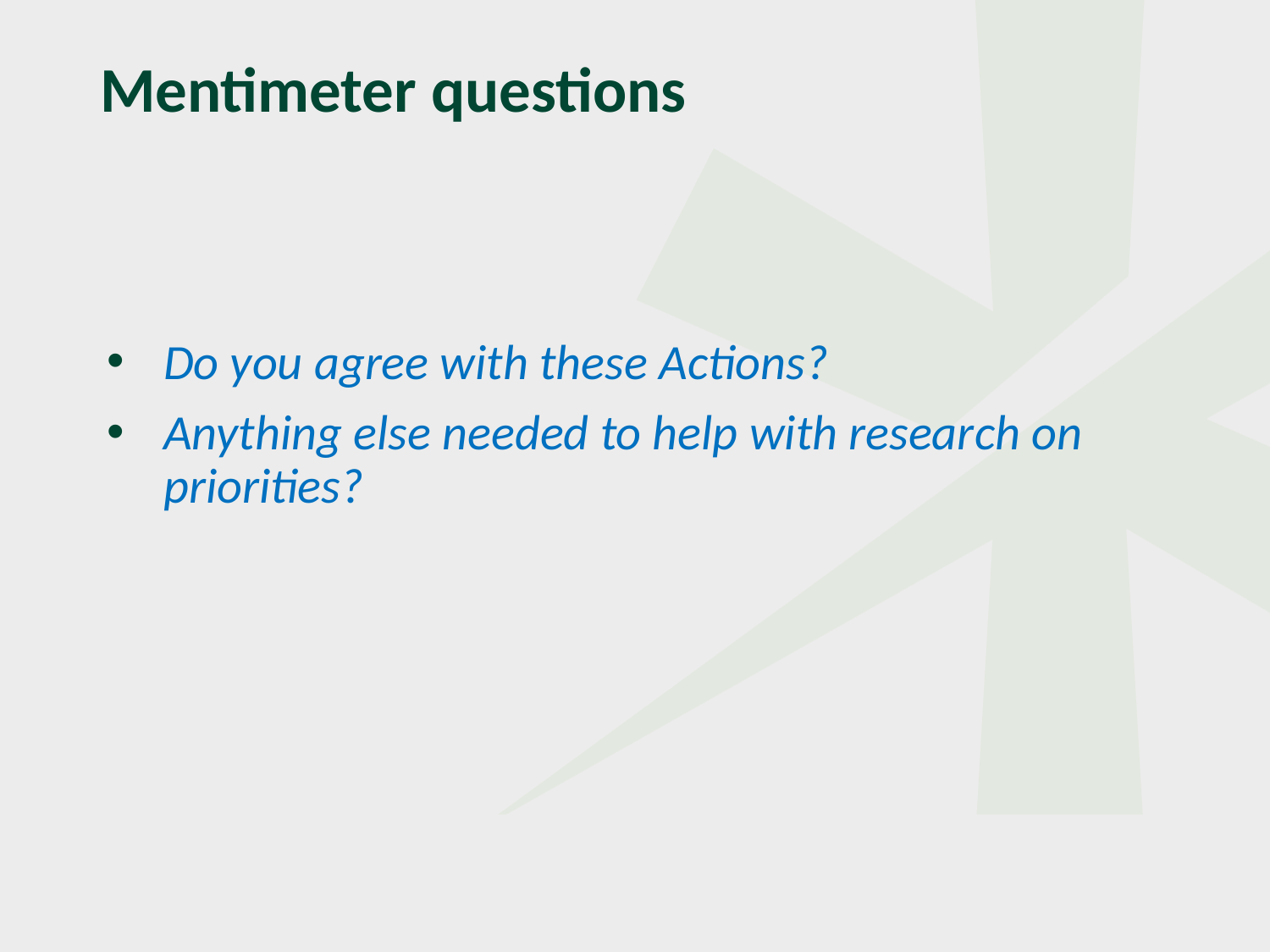

# Mentimeter questions

Do you agree with these Actions?
Anything else needed to help with research on priorities?